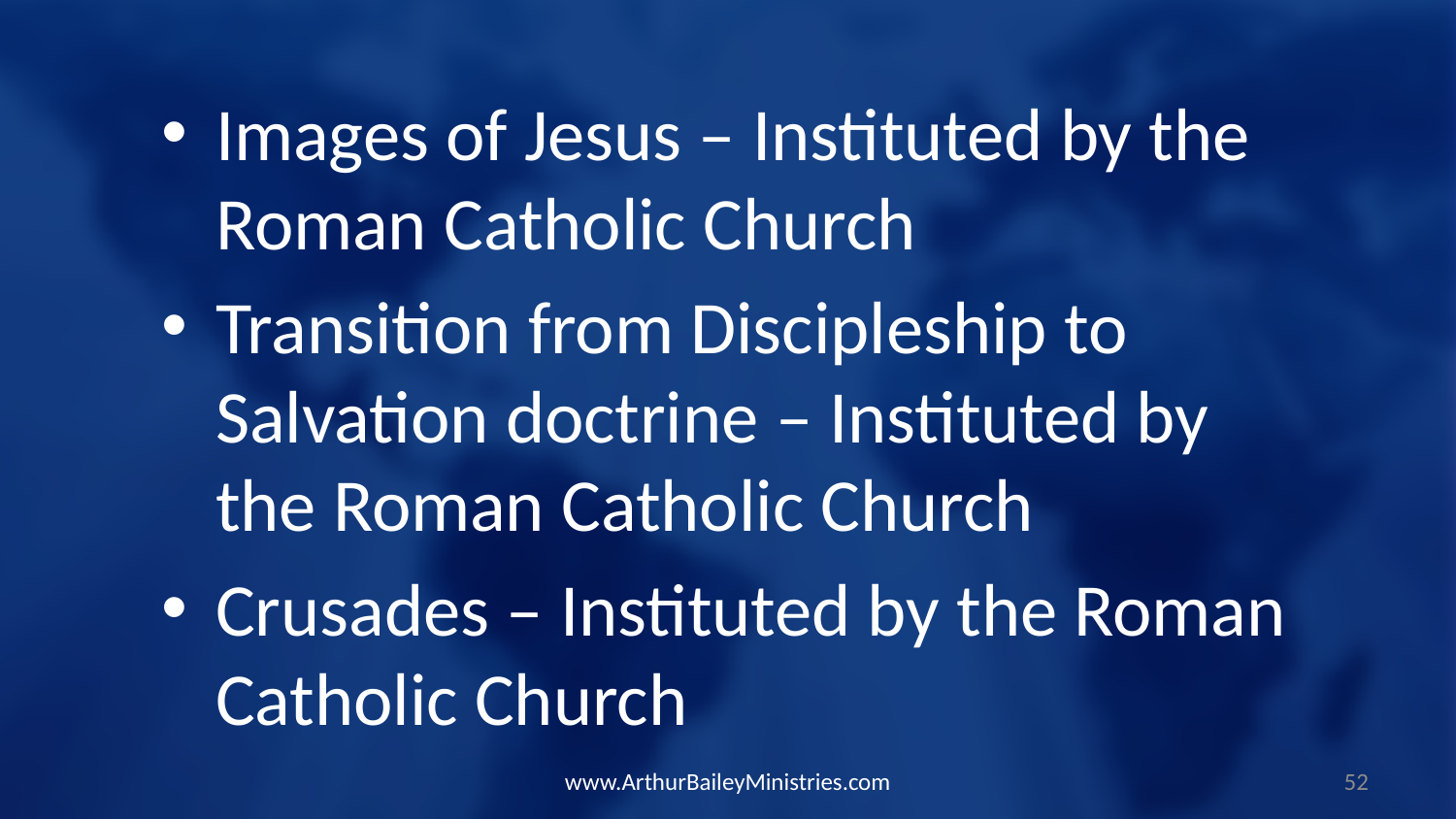

Images of Jesus – Instituted by the Roman Catholic Church
Transition from Discipleship to Salvation doctrine – Instituted by the Roman Catholic Church
Crusades – Instituted by the Roman Catholic Church
www.ArthurBaileyMinistries.com
52